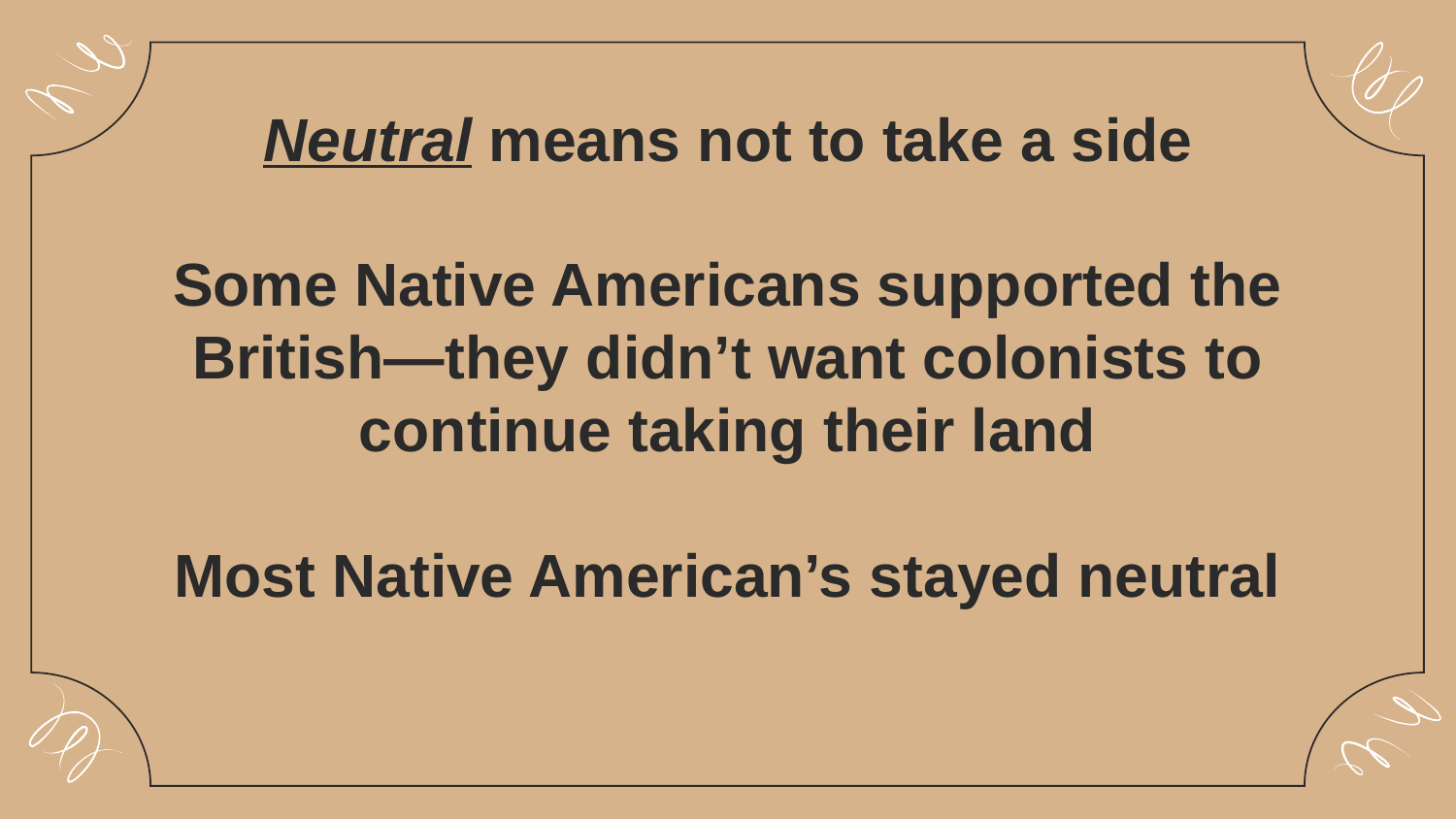

# Neutral means not to take a side Some Native Americans supported the British—they didn’t want colonists to continue taking their land Most Native American’s stayed neutral